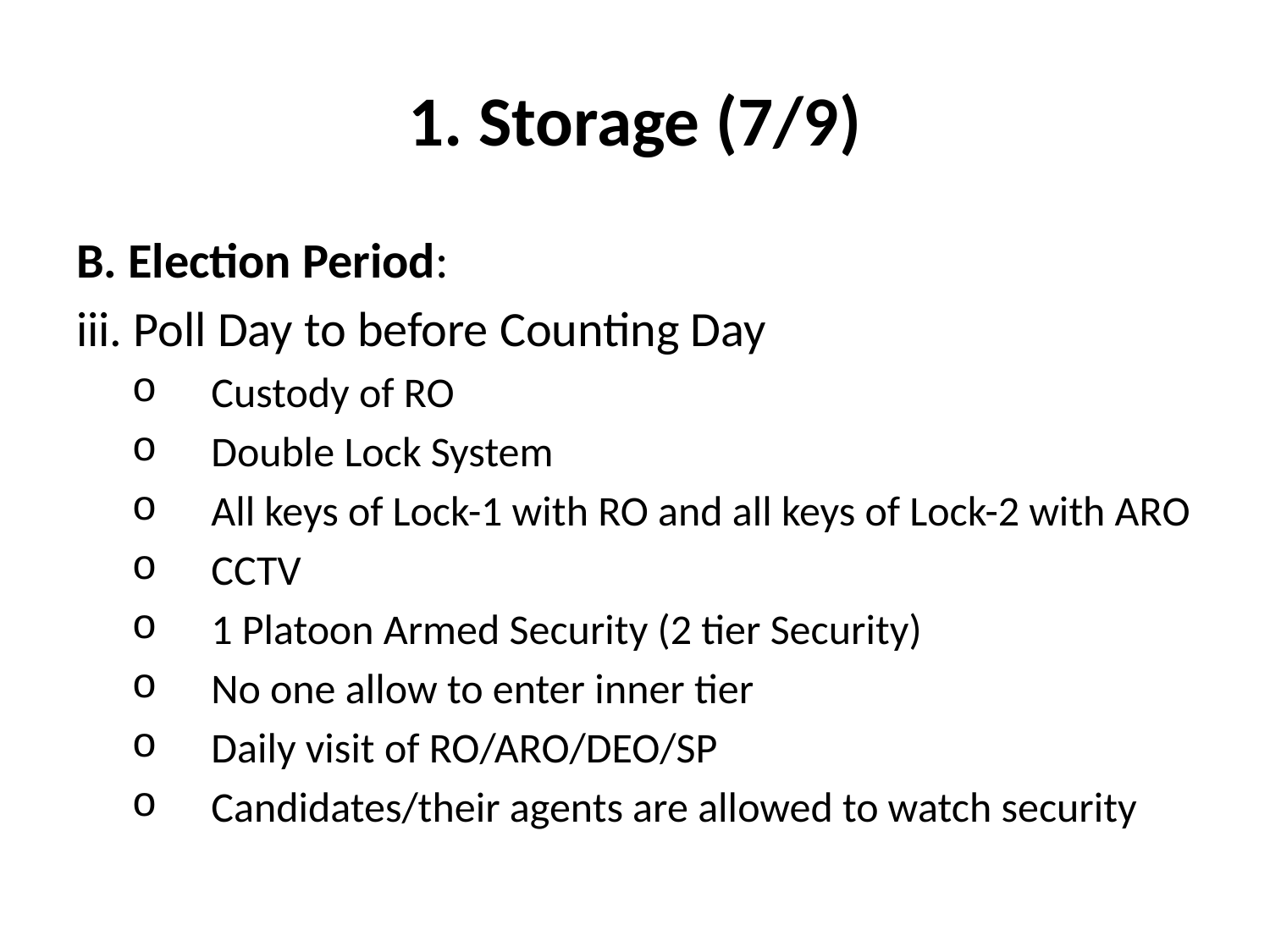

# 1. Storage (7/9)
B. Election Period:
iii. Poll Day to before Counting Day
Custody of RO
Double Lock System
All keys of Lock-1 with RO and all keys of Lock-2 with ARO
CCTV
1 Platoon Armed Security (2 tier Security)
No one allow to enter inner tier
Daily visit of RO/ARO/DEO/SP
Candidates/their agents are allowed to watch security